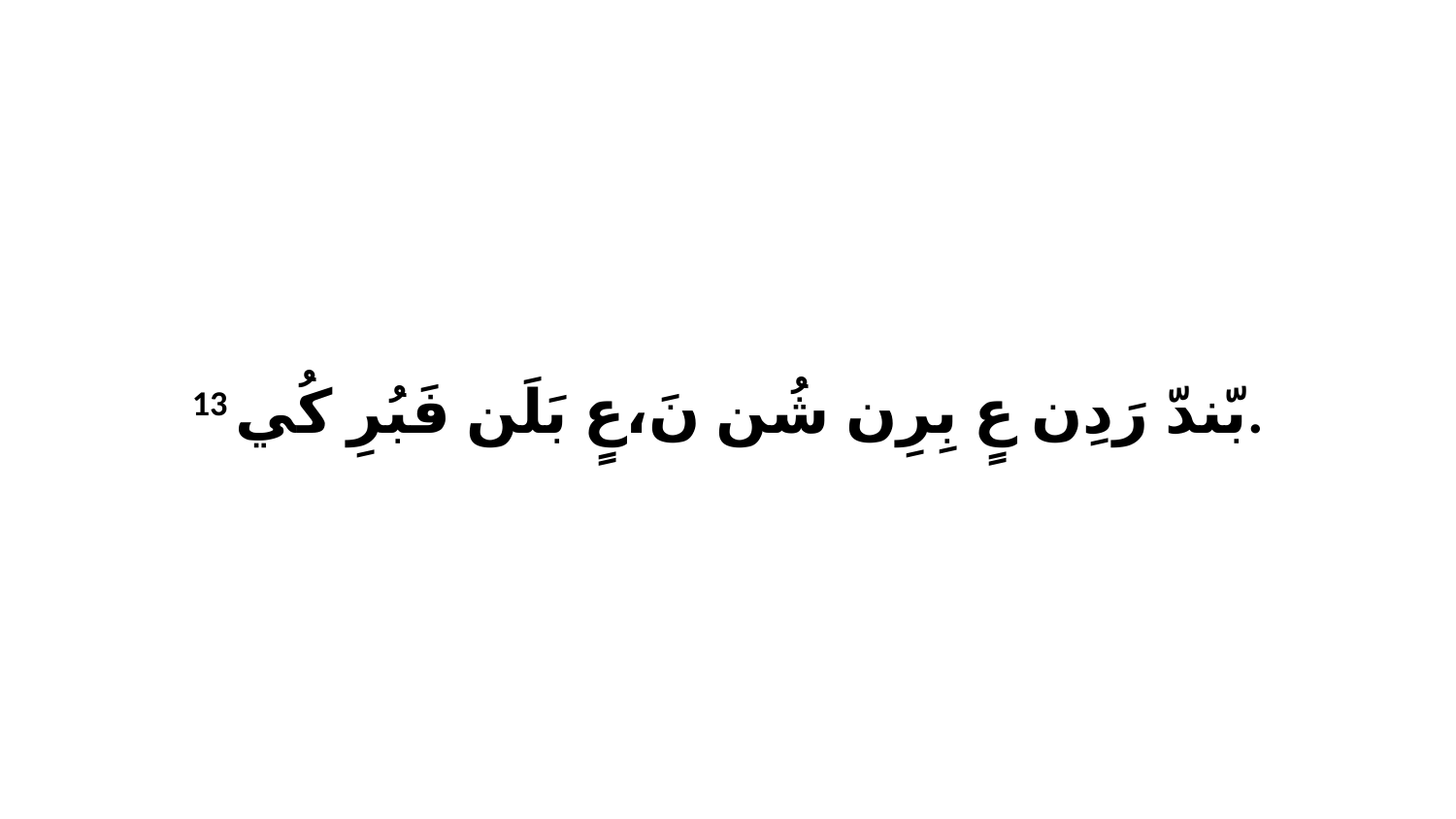

13 بّندّ رَدِن عٍ بِرِن شُن نَ،عٍ بَلَن فَبُرِ كُي.